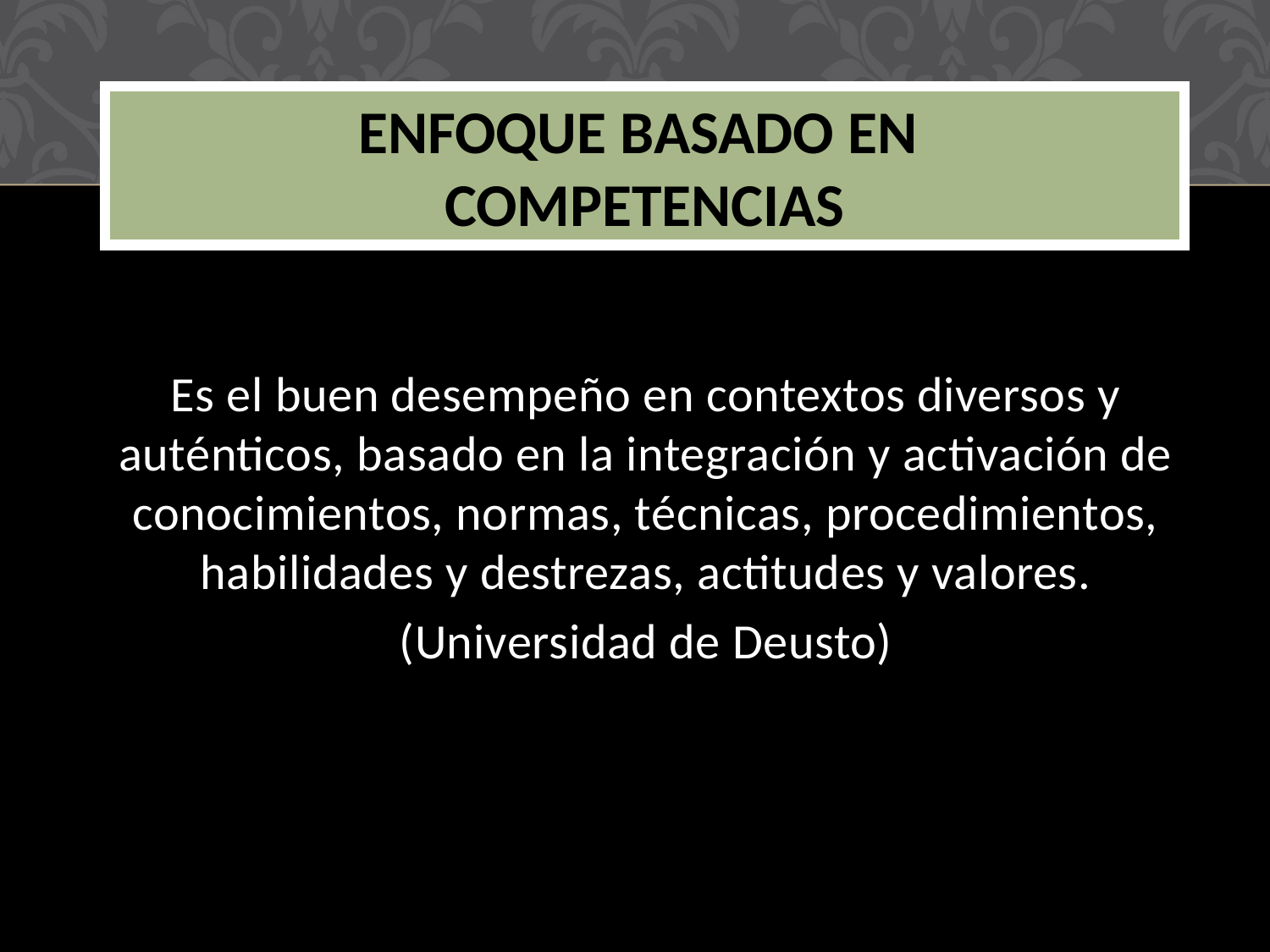

# Enfoque basado en Competencias
Es el buen desempeño en contextos diversos y auténticos, basado en la integración y activación de conocimientos, normas, técnicas, procedimientos, habilidades y destrezas, actitudes y valores.
(Universidad de Deusto)